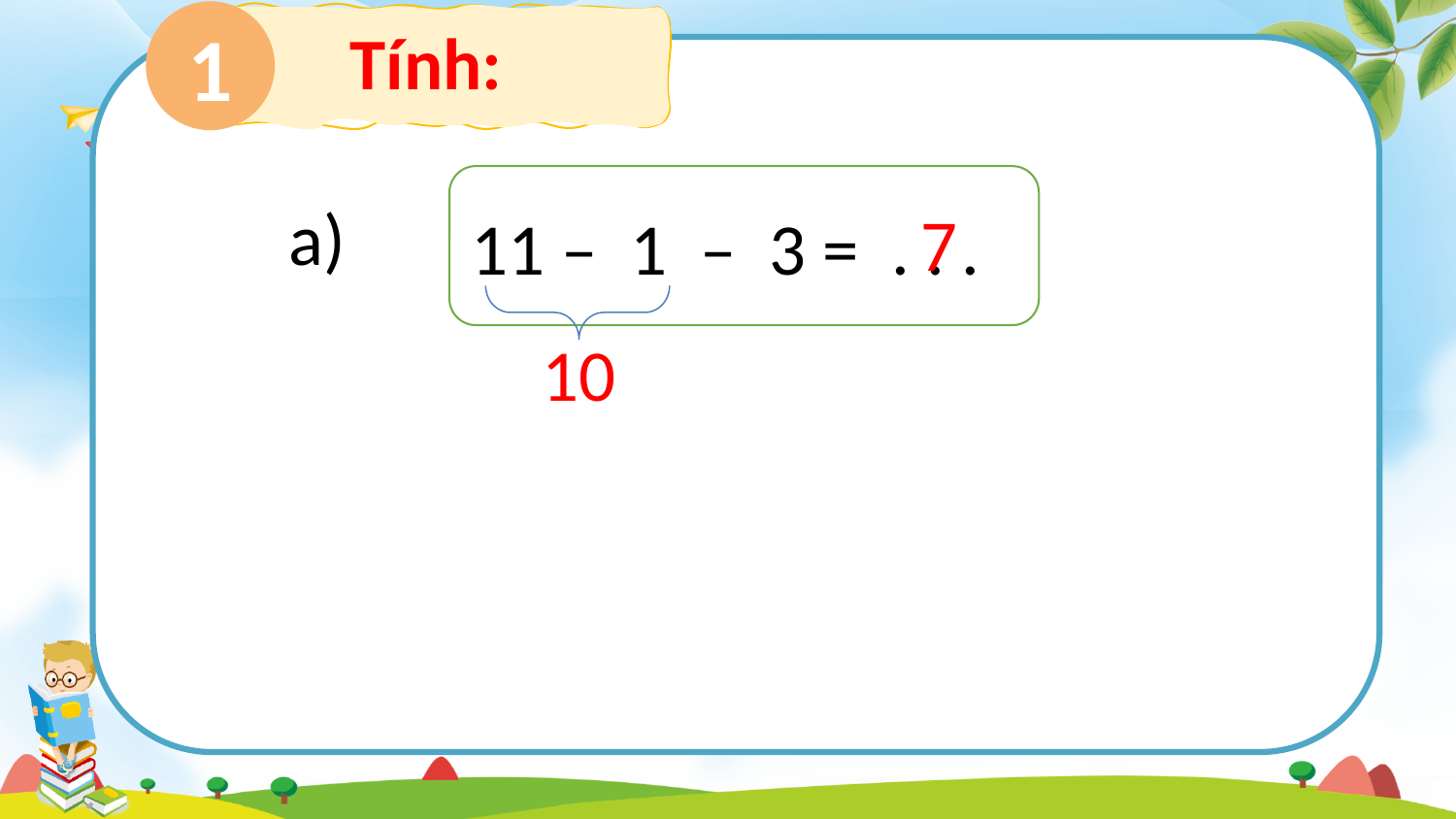

1

Tính:

11 –  1  –  3 =  . . .
a)
 7
10